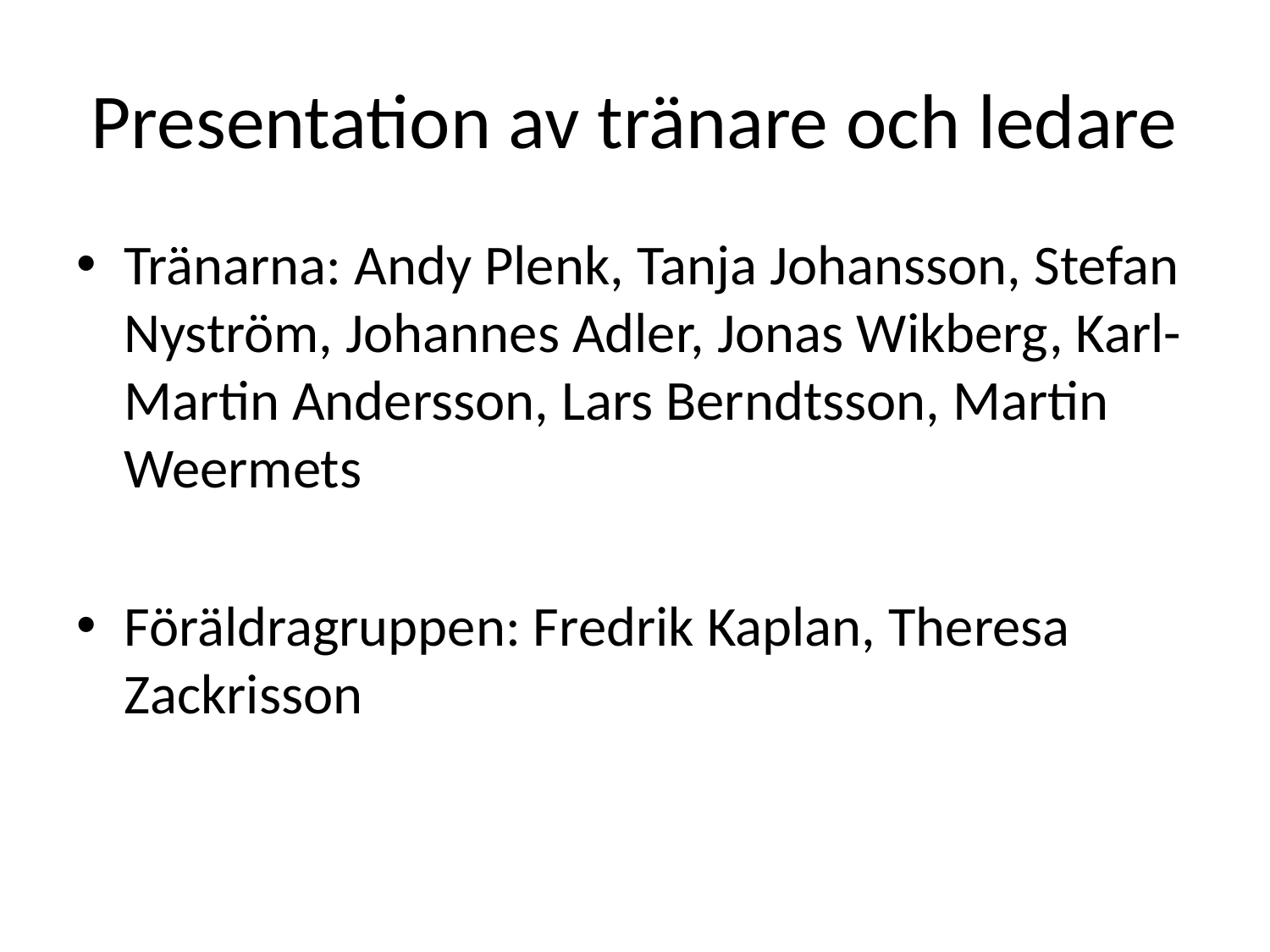

# Presentation av tränare och ledare
Tränarna: Andy Plenk, Tanja Johansson, Stefan Nyström, Johannes Adler, Jonas Wikberg, Karl-Martin Andersson, Lars Berndtsson, Martin Weermets

Föräldragruppen: Fredrik Kaplan, Theresa Zackrisson